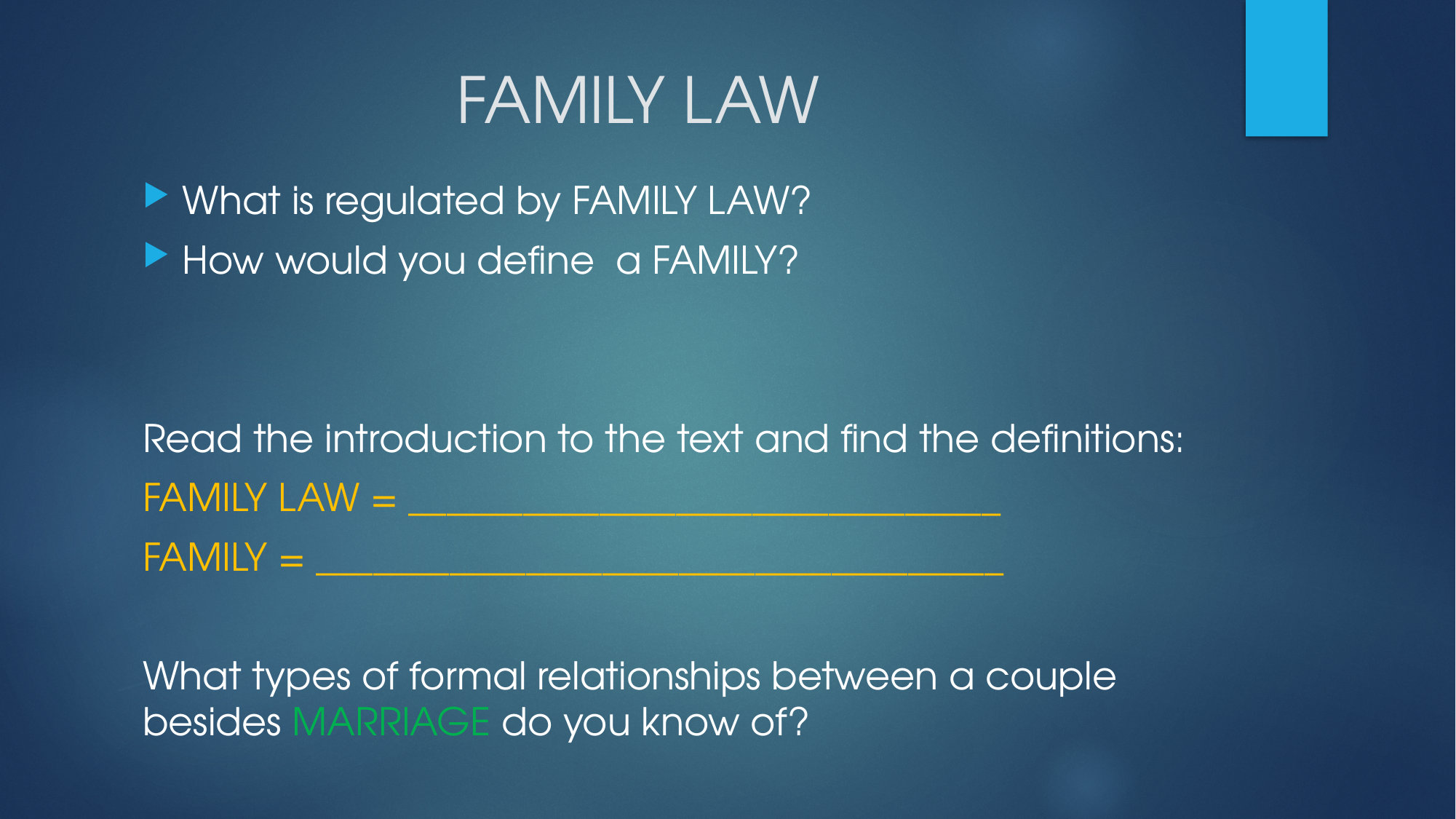

# FAMILY LAW
What is regulated by FAMILY LAW?
How would you define  a FAMILY?

Read the introduction to the text and find the definitions:
FAMILY LAW = _______________________________
FAMILY = ____________________________________

What types of formal relationships between a couple besides MARRIAGE do you know of?